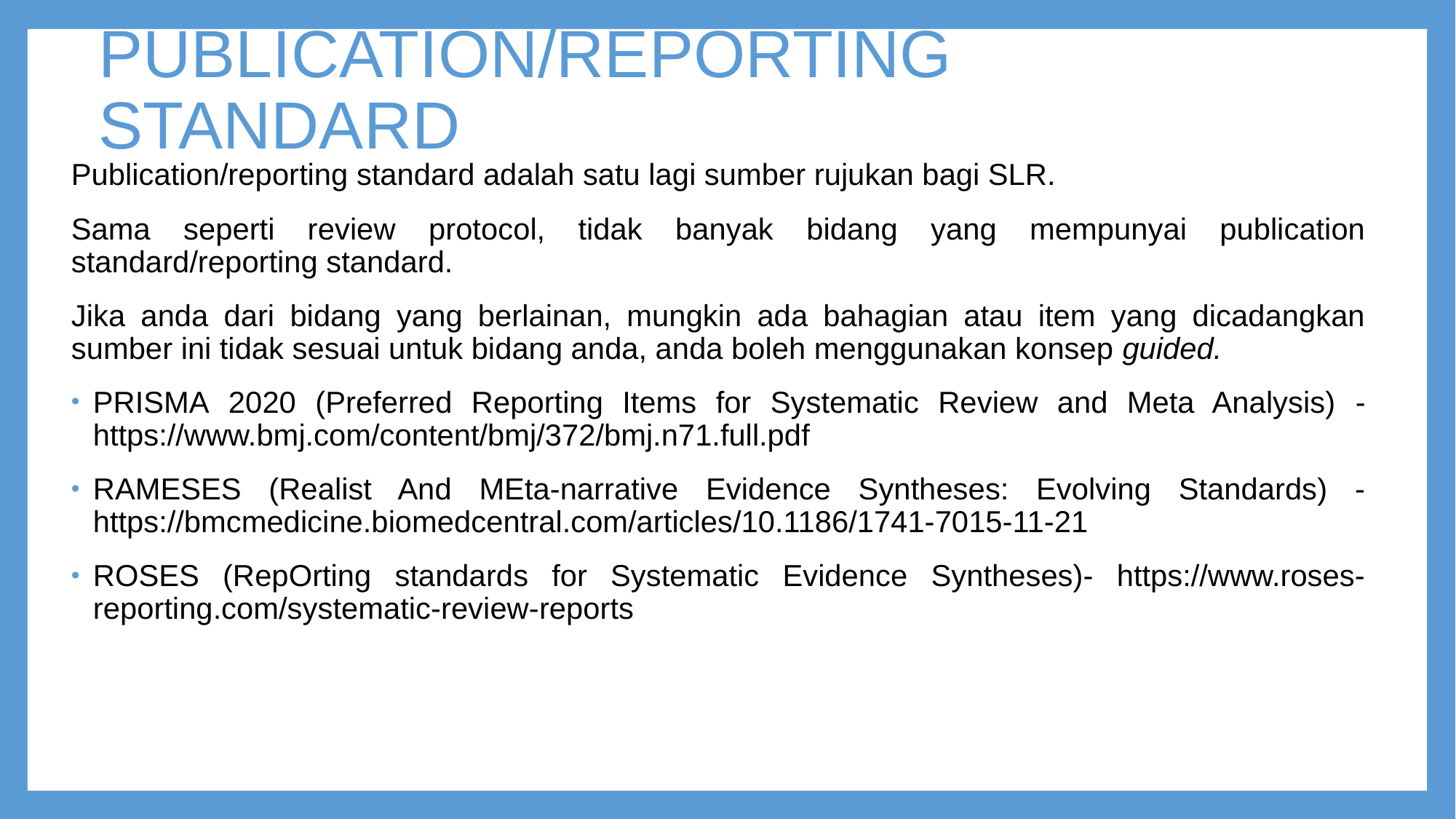

# PUBLICATION/REPORTING STANDARD
Publication/reporting standard adalah satu lagi sumber rujukan bagi SLR.
Sama seperti review protocol, tidak banyak bidang yang mempunyai publication standard/reporting standard.
Jika anda dari bidang yang berlainan, mungkin ada bahagian atau item yang dicadangkan sumber ini tidak sesuai untuk bidang anda, anda boleh menggunakan konsep guided.
PRISMA 2020 (Preferred Reporting Items for Systematic Review and Meta Analysis) - https://www.bmj.com/content/bmj/372/bmj.n71.full.pdf
RAMESES (Realist And MEta-narrative Evidence Syntheses: Evolving Standards) - https://bmcmedicine.biomedcentral.com/articles/10.1186/1741-7015-11-21
ROSES (RepOrting standards for Systematic Evidence Syntheses)- https://www.roses-reporting.com/systematic-review-reports